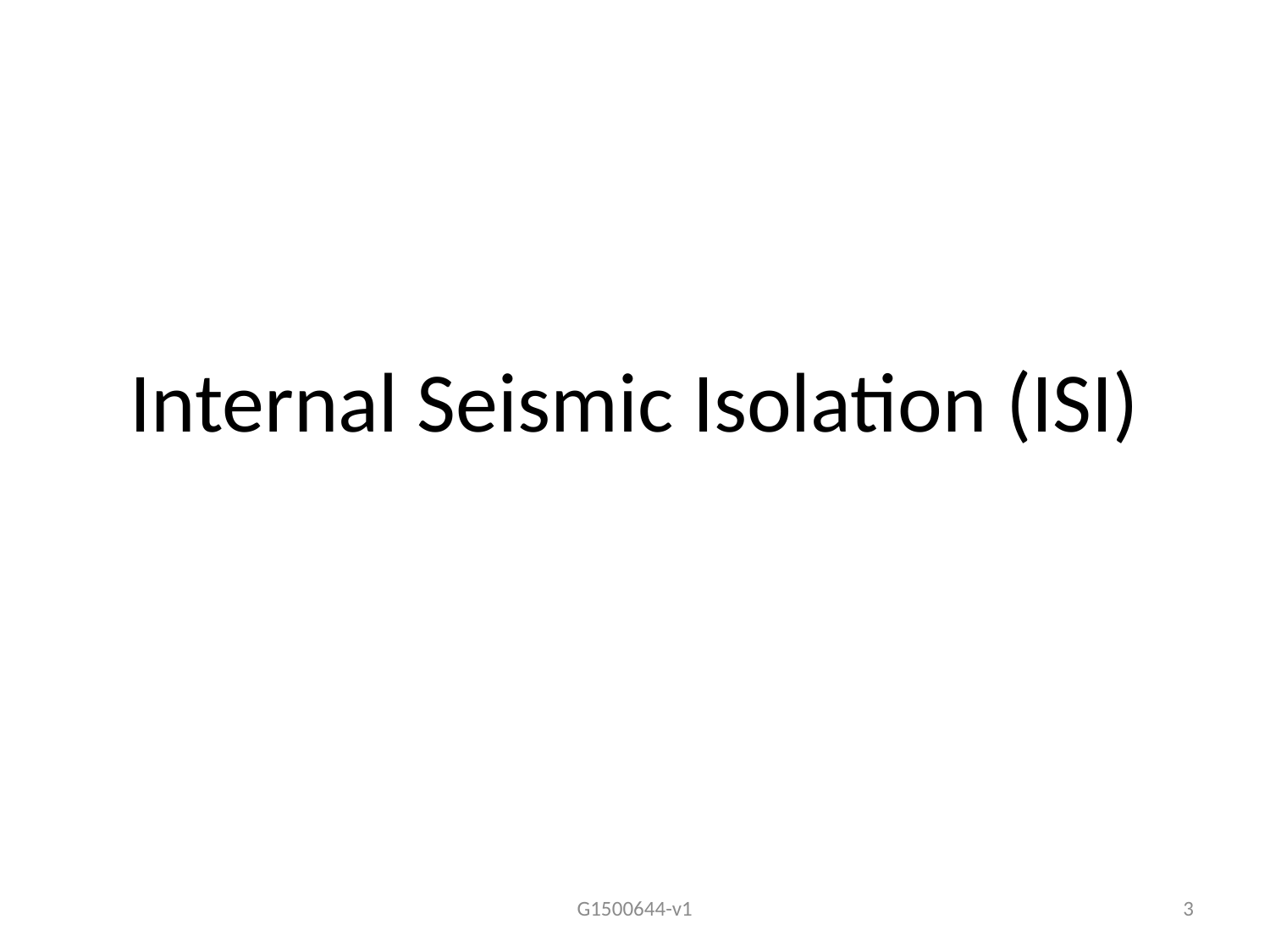

# Internal Seismic Isolation (ISI)

G1500644-v1
3